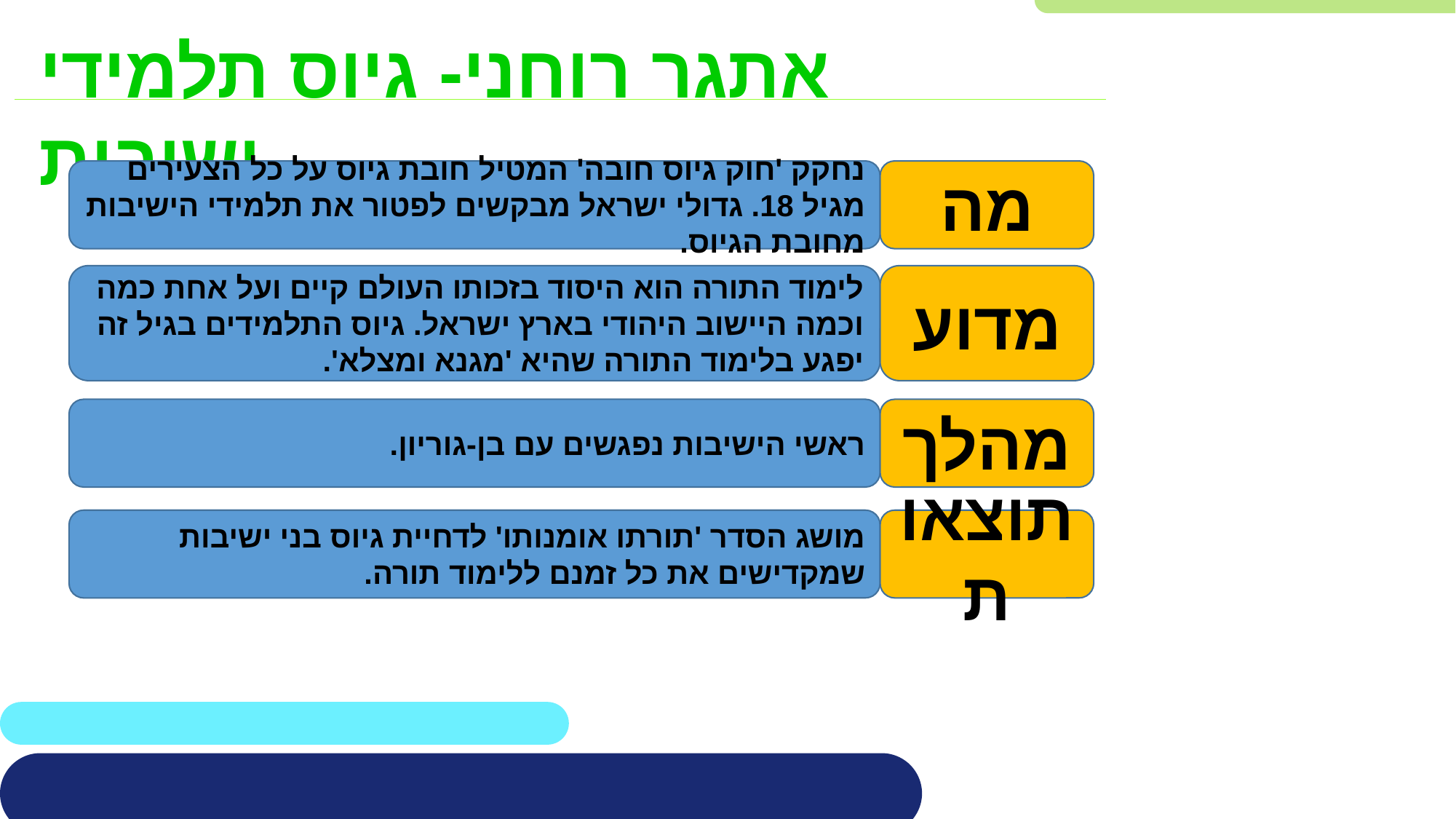

אתגר רוחני- גיוס תלמידי ישיבות

נחקק 'חוק גיוס חובה' המטיל חובת גיוס על כל הצעירים מגיל 18. גדולי ישראל מבקשים לפטור את תלמידי הישיבות מחובת הגיוס.
מה
לימוד התורה הוא היסוד בזכותו העולם קיים ועל אחת כמה וכמה היישוב היהודי בארץ ישראל. גיוס התלמידים בגיל זה יפגע בלימוד התורה שהיא 'מגנא ומצלא'.
מדוע
ראשי הישיבות נפגשים עם בן-גוריון.
מהלך
מושג הסדר 'תורתו אומנותו' לדחיית גיוס בני ישיבות שמקדישים את כל זמנם ללימוד תורה.
תוצאות